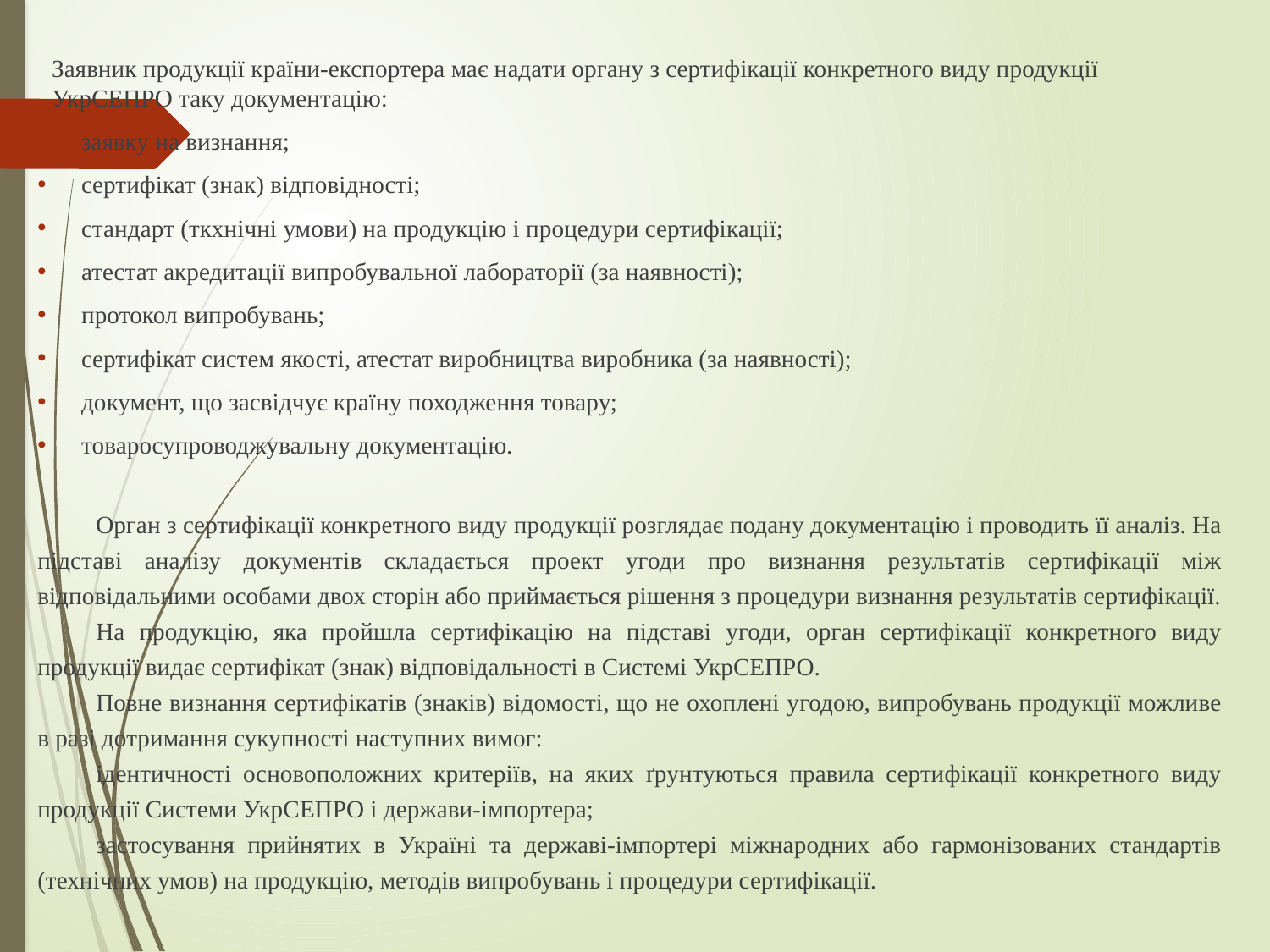

Заявник продукції країни-експортера має надати органу з сертифікації конкретного виду продукції УкрСЕПРО таку документацію:
заявку на визнання;
сертифікат (знак) відповідності;
стандарт (ткхнічні умови) на продукцію і процедури сертифікації;
атестат акредитації випробувальної лабораторії (за наявності);
протокол випробувань;
сертифікат систем якості, атестат виробництва виробника (за наявності);
документ, що засвідчує країну походження товару;
товаросупроводжувальну документацію.

Орган з сертифікації конкретного виду продукції розглядає подану документацію і проводить її аналіз. На підставі аналізу документів складається проект угоди про визнання результатів сертифікації між відповідальними особами двох сторін або приймається рішення з процедури визнання результатів сертифікації.
На продукцію, яка пройшла сертифікацію на підставі угоди, орган сертифікації конкретного виду продукції видає сертифікат (знак) відповідальності в Системі УкрСЕПРО.
Повне визнання сертифікатів (знаків) відомості, що не охоплені угодою, випробувань продукції можливе в разі дотримання сукупності наступних вимог:
ідентичності основоположних критеріїв, на яких ґрунтуються правила сертифікації конкретного виду продукції Системи УкрСЕПРО і держави-імпортера;
застосування прийнятих в Україні та державі-імпортері міжнародних або гармонізованих стандартів (технічних умов) на продукцію, методів випробувань і процедури сертифікації.